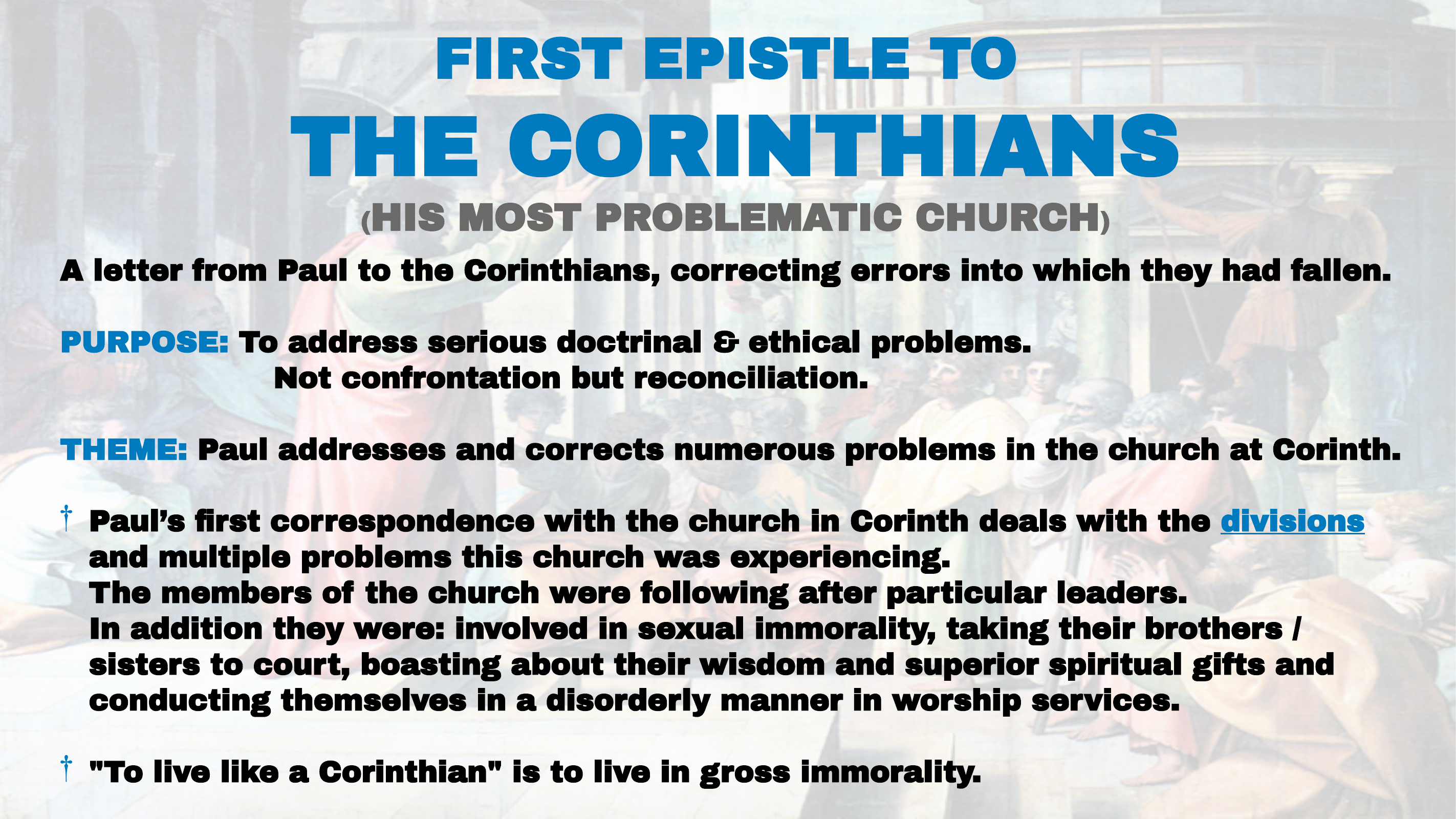

FIRST EPISTLE TO
THE CORINTHIANS
(HIS MOST PROBLEMATIC CHURCH)
A letter from Paul to the Corinthians, correcting errors into which they had fallen.

PURPOSE: To address serious doctrinal & ethical problems.
		      Not confrontation but reconciliation.

THEME: Paul addresses and corrects numerous problems in the church at Corinth.

Paul’s first correspondence with the church in Corinth deals with the divisions and multiple problems this church was experiencing.
The members of the church were following after particular leaders.
In addition they were: involved in sexual immorality, taking their brothers / sisters to court, boasting about their wisdom and superior spiritual gifts and conducting themselves in a disorderly manner in worship services.
"To live like a Corinthian" is to live in gross immorality.